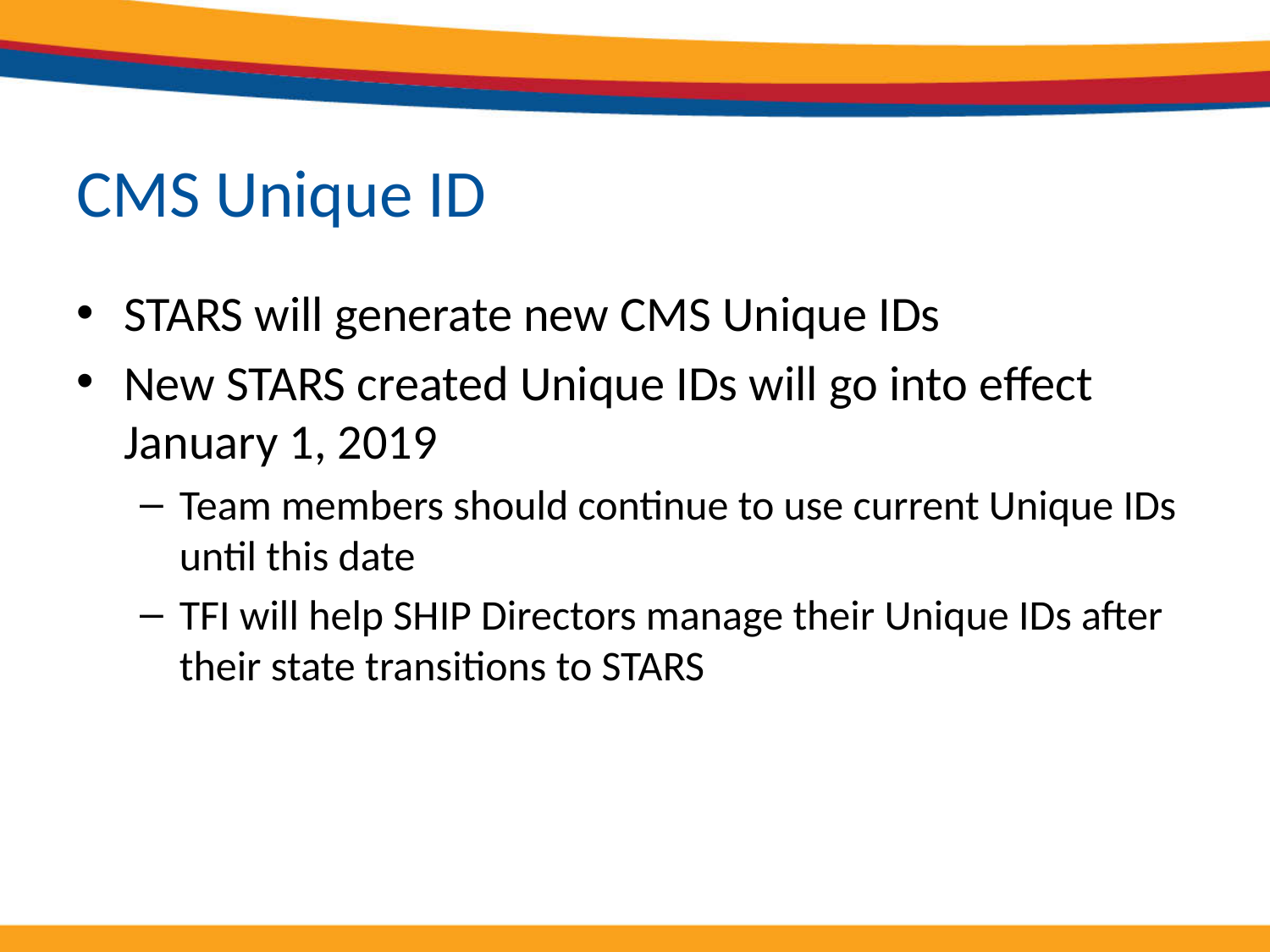

# CMS Unique ID
STARS will generate new CMS Unique IDs
New STARS created Unique IDs will go into effect January 1, 2019
Team members should continue to use current Unique IDs until this date
TFI will help SHIP Directors manage their Unique IDs after their state transitions to STARS